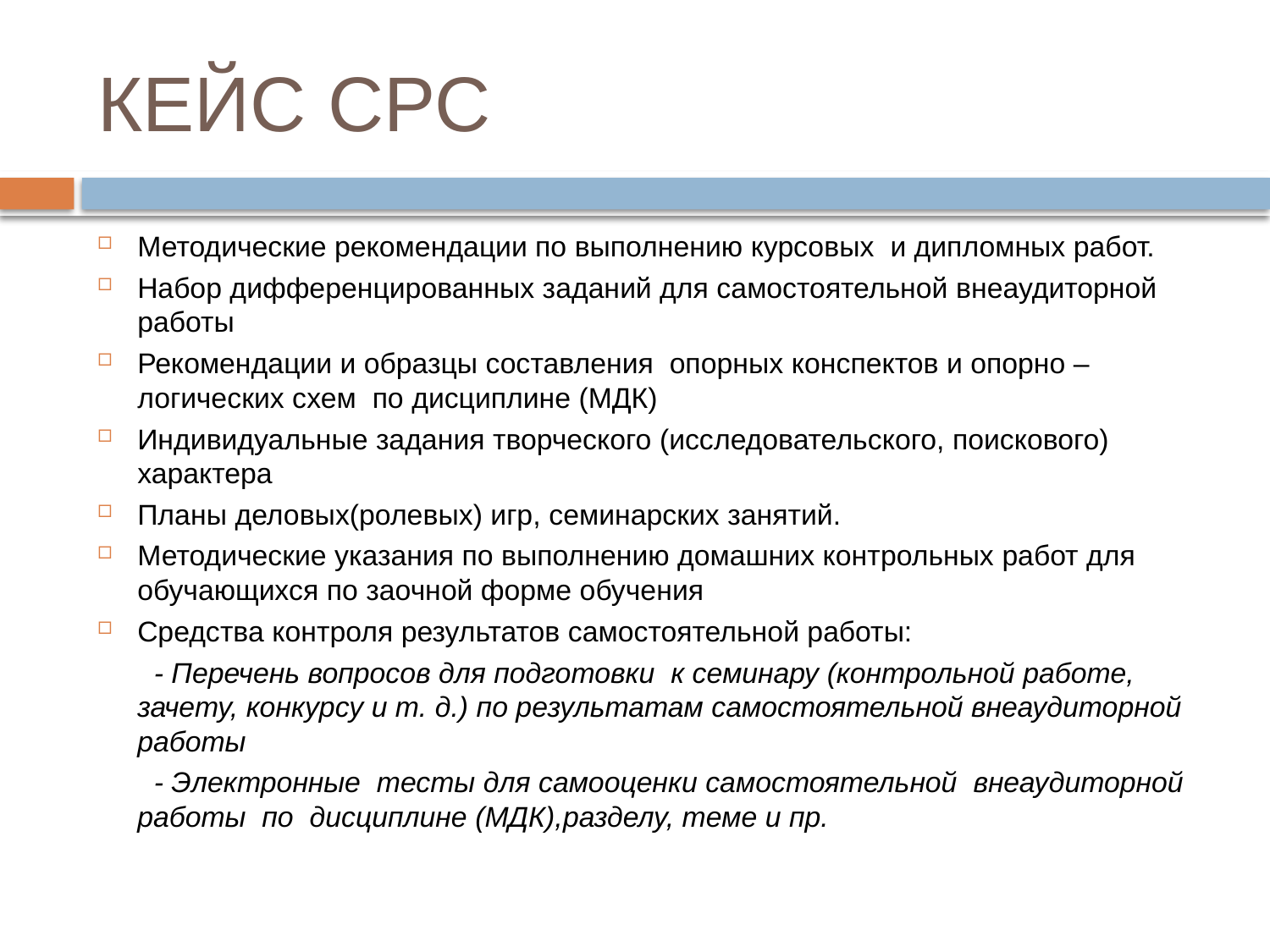

# КЕЙС СРС
Методические рекомендации по выполнению курсовых  и дипломных работ.
Набор дифференцированных заданий для самостоятельной внеаудиторной работы
Рекомендации и образцы составления  опорных конспектов и опорно – логических схем  по дисциплине (МДК)
Индивидуальные задания творческого (исследовательского, поискового)  характера
Планы деловых(ролевых) игр, семинарских занятий.
Методические указания по выполнению домашних контрольных работ для  обучающихся по заочной форме обучения
Средства контроля результатов самостоятельной работы:
       - Перечень вопросов для подготовки  к семинару (контрольной работе, зачету, конкурсу и т. д.) по результатам самостоятельной внеаудиторной работы
       - Электронные  тесты для самооценки самостоятельной  внеаудиторной  работы  по  дисциплине (МДК),разделу, теме и пр.